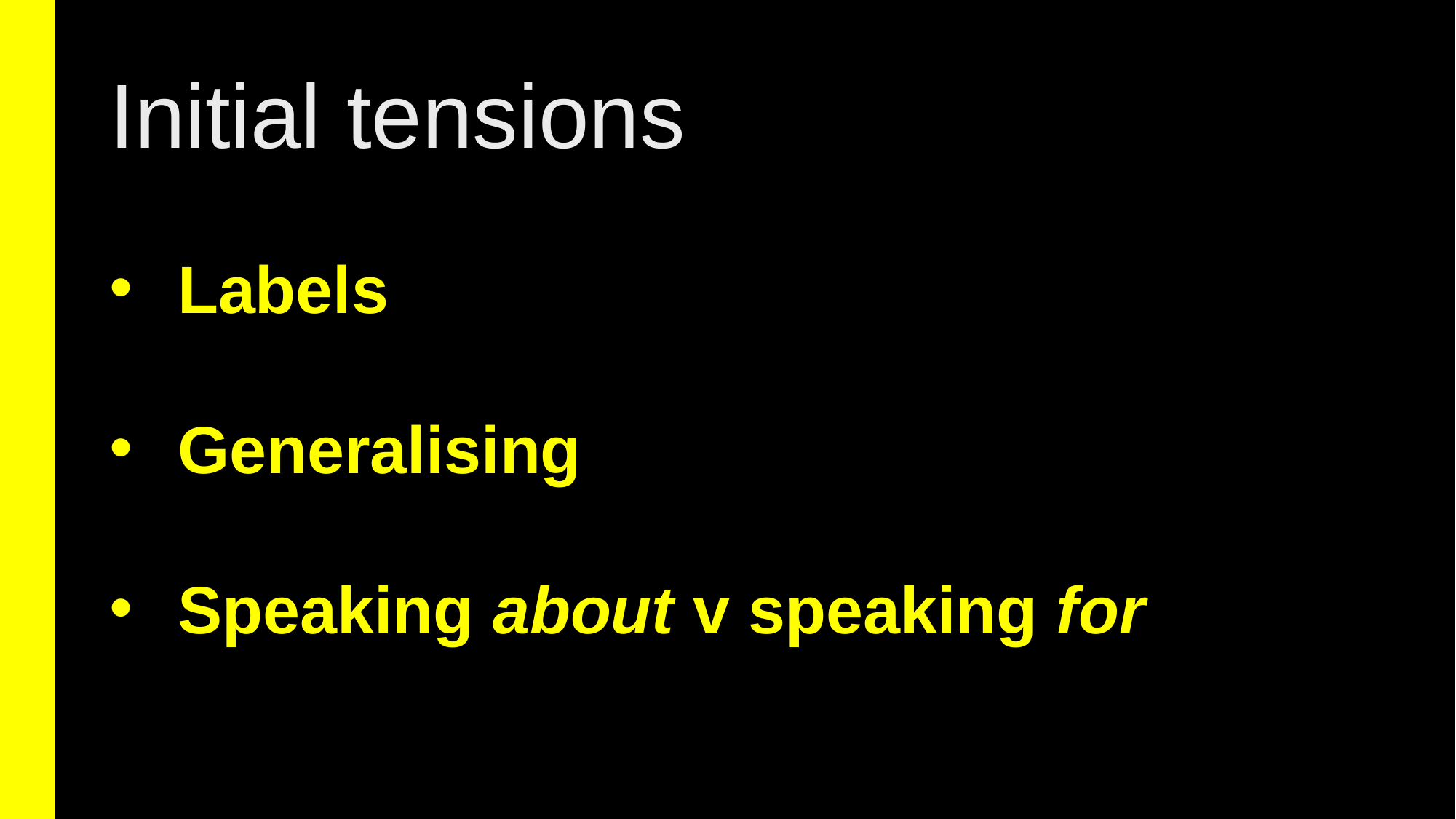

Initial tensions
Labels
Generalising
Speaking about v speaking for
#